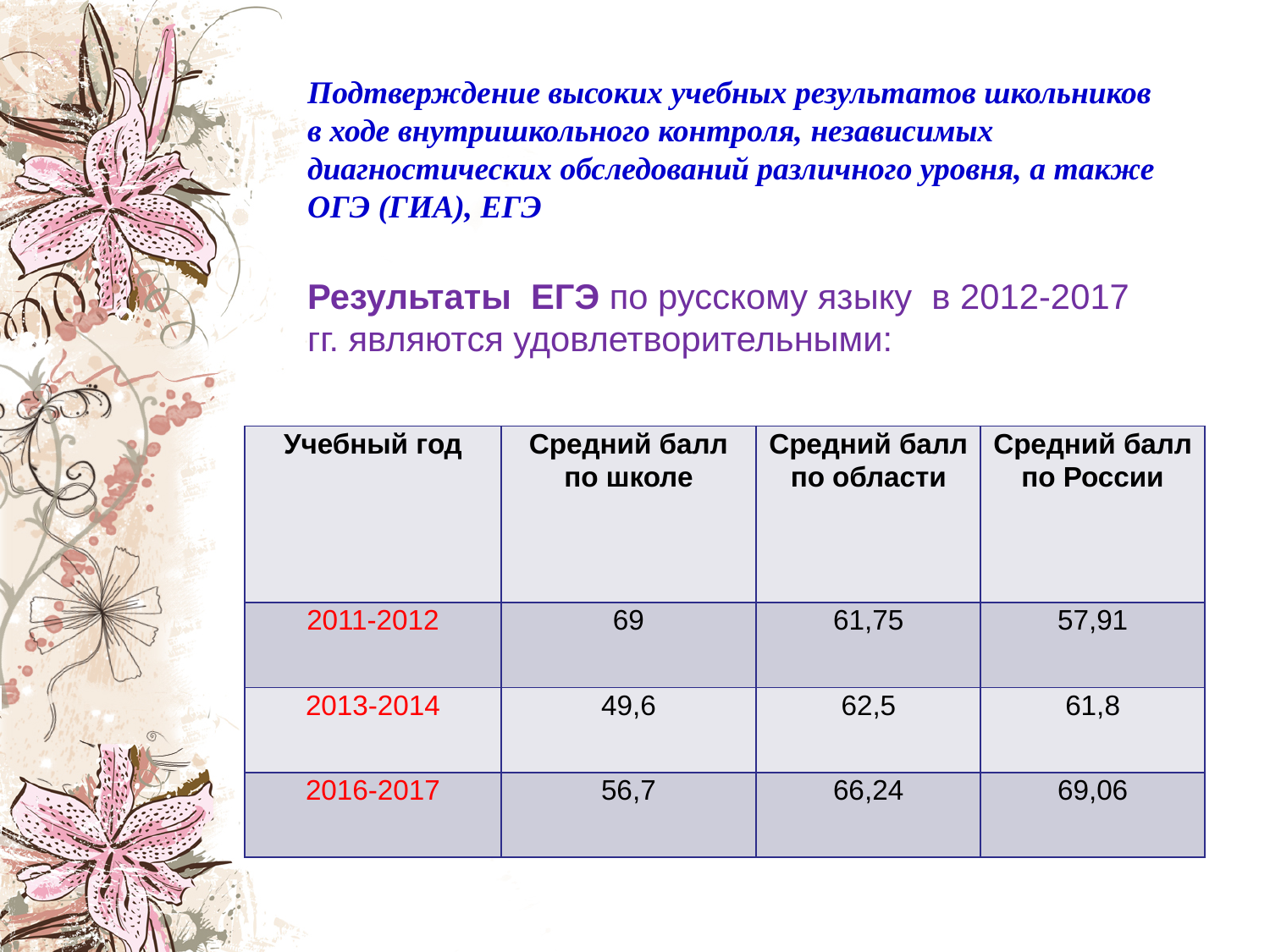

Подтверждение высоких учебных результатов школьников  в ходе внутришкольного контроля, независимых диагностических обследований различного уровня, а также ОГЭ (ГИА), ЕГЭ
Результаты  ЕГЭ по русскому языку  в 2012-2017 гг. являются удовлетворительными:
| Учебный год | Средний балл по школе | Средний балл по области | Средний балл по России |
| --- | --- | --- | --- |
| 2011-2012 | 69 | 61,75 | 57,91 |
| 2013-2014 | 49,6 | 62,5 | 61,8 |
| 2016-2017 | 56,7 | 66,24 | 69,06 |